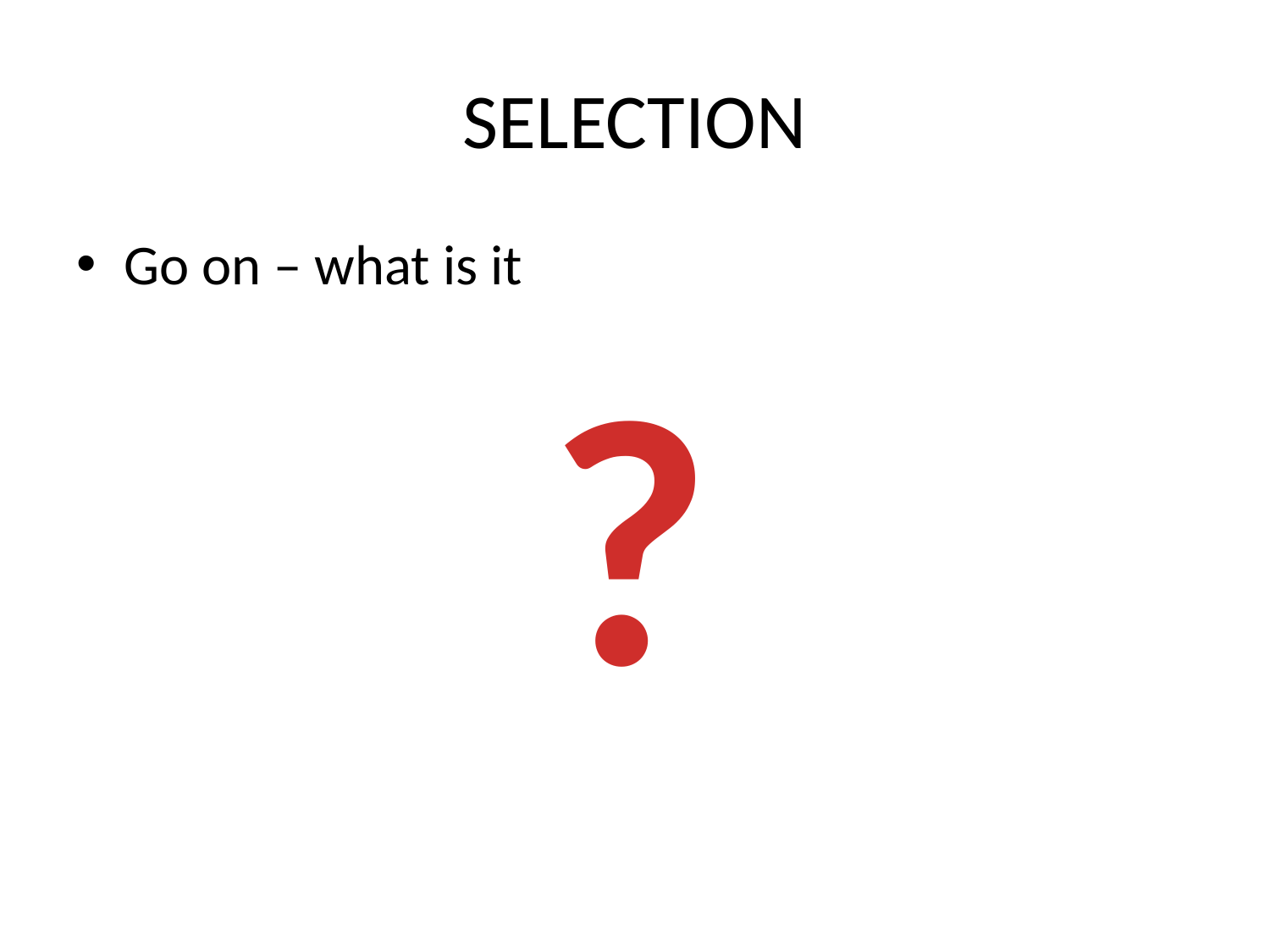

# SELECTION
Go on – what is it
?